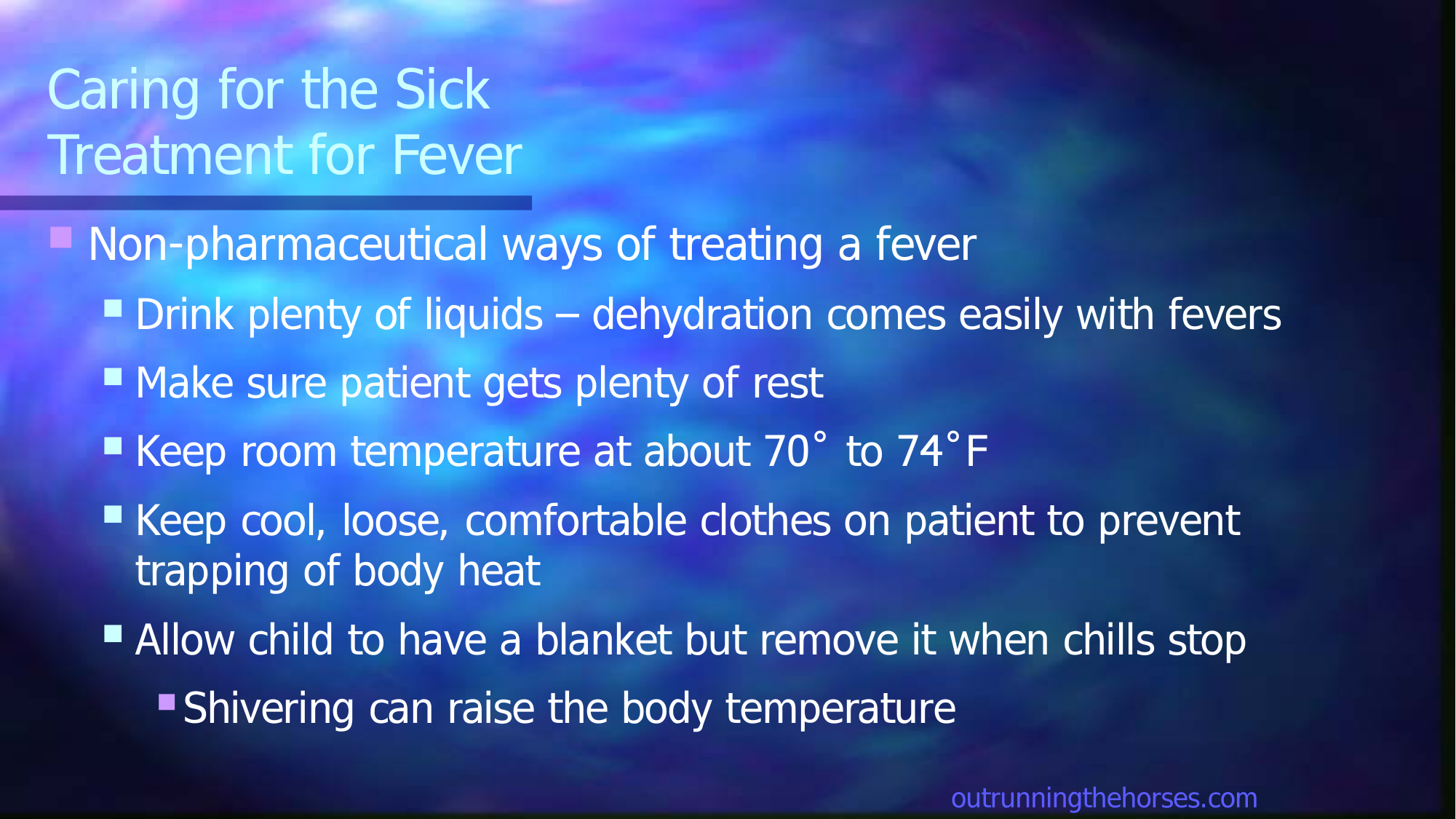

# Caring for the Sick Treatment for Fever
Non-pharmaceutical ways of treating a fever
Drink plenty of liquids – dehydration comes easily with fevers
Make sure patient gets plenty of rest
Keep room temperature at about 70˚ to 74˚F
Keep cool, loose, comfortable clothes on patient to prevent trapping of body heat
Allow child to have a blanket but remove it when chills stop
Shivering can raise the body temperature

outrunningthehorses.com